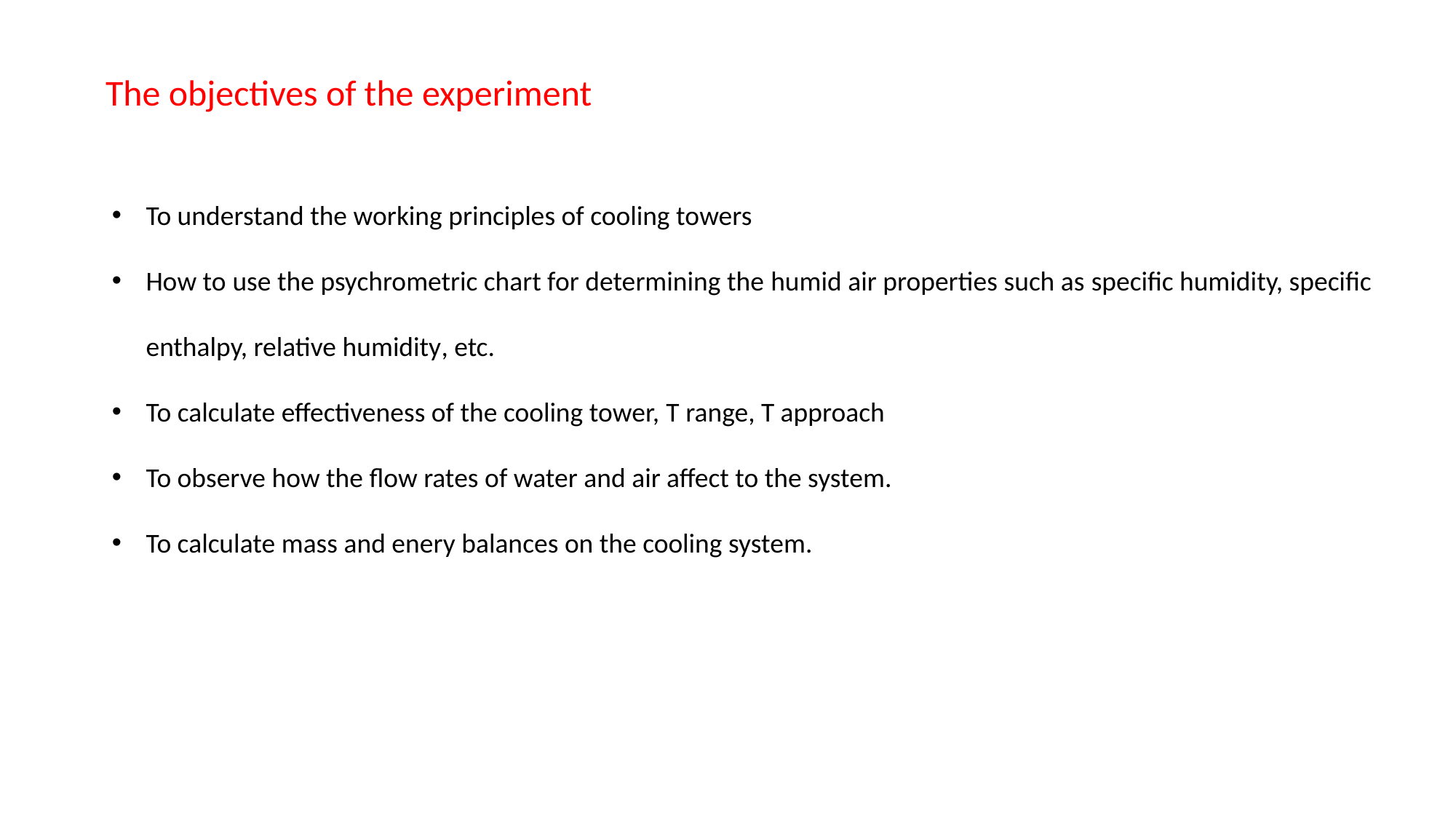

The objectives of the experiment

To understand the working principles of cooling towers
How to use the psychrometric chart for determining the humid air properties such as specific humidity, specific enthalpy, relative humidity, etc.
To calculate effectiveness of the cooling tower, T range, T approach
To observe how the flow rates of water and air affect to the system.
To calculate mass and enery balances on the cooling system.